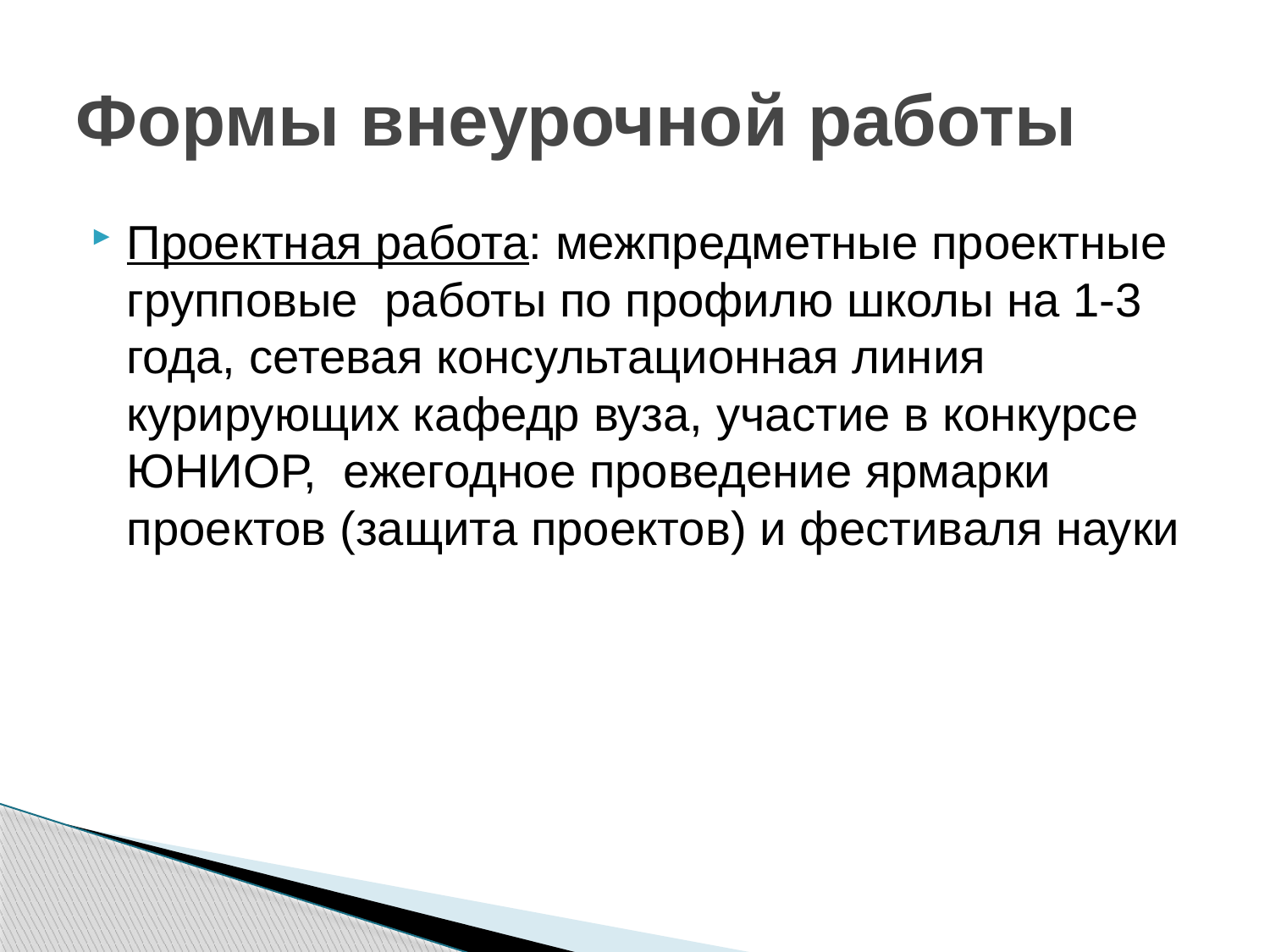

# Формы внеурочной работы
Проектная работа: межпредметные проектные групповые  работы по профилю школы на 1-3 года, сетевая консультационная линия курирующих кафедр вуза, участие в конкурсе ЮНИОР,  ежегодное проведение ярмарки проектов (защита проектов) и фестиваля науки